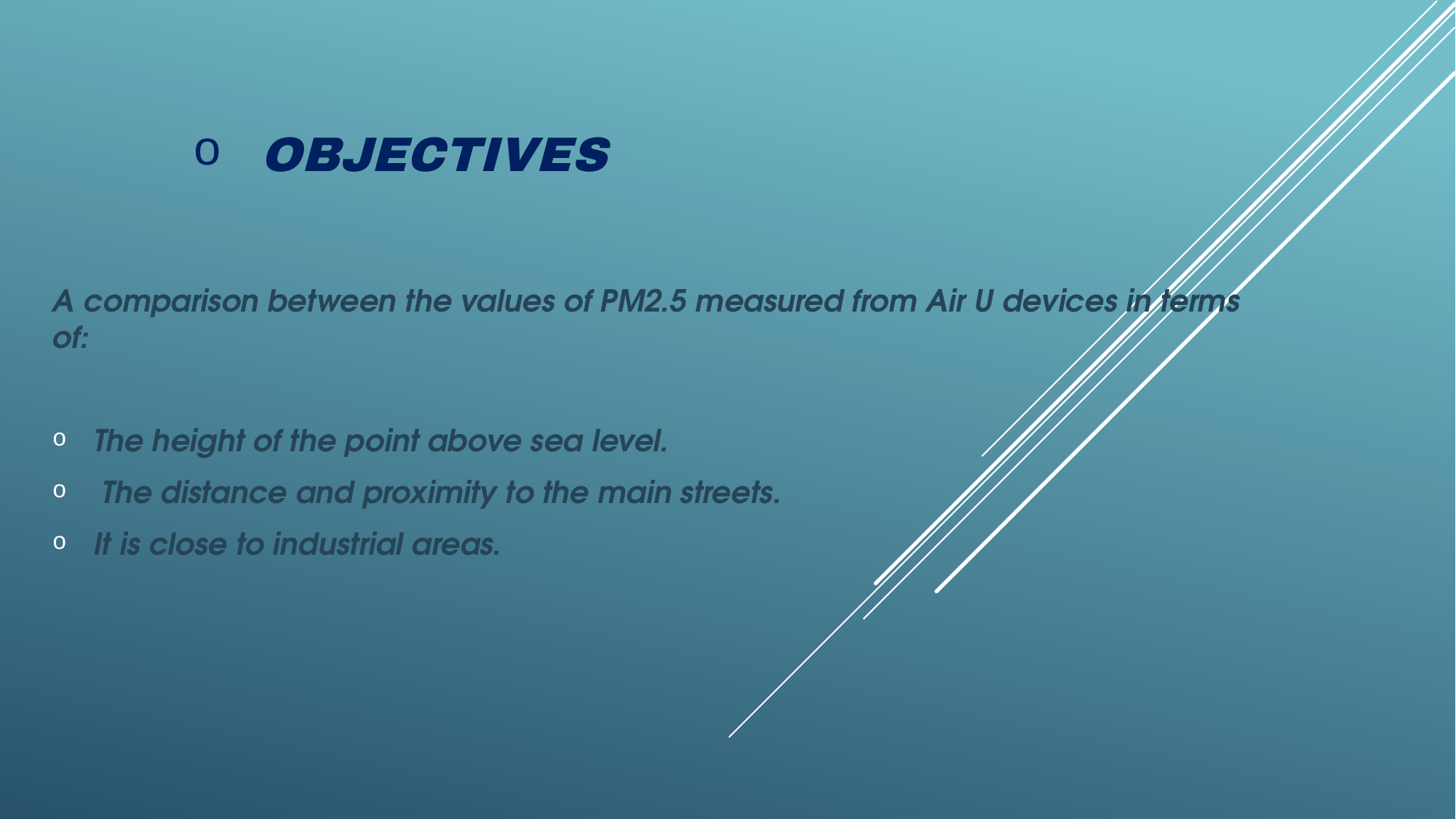

# Objectives
A comparison between the values of PM2.5 measured from Air U devices in terms of:

The height of the point above sea level.
 The distance and proximity to the main streets.
It is close to industrial areas.